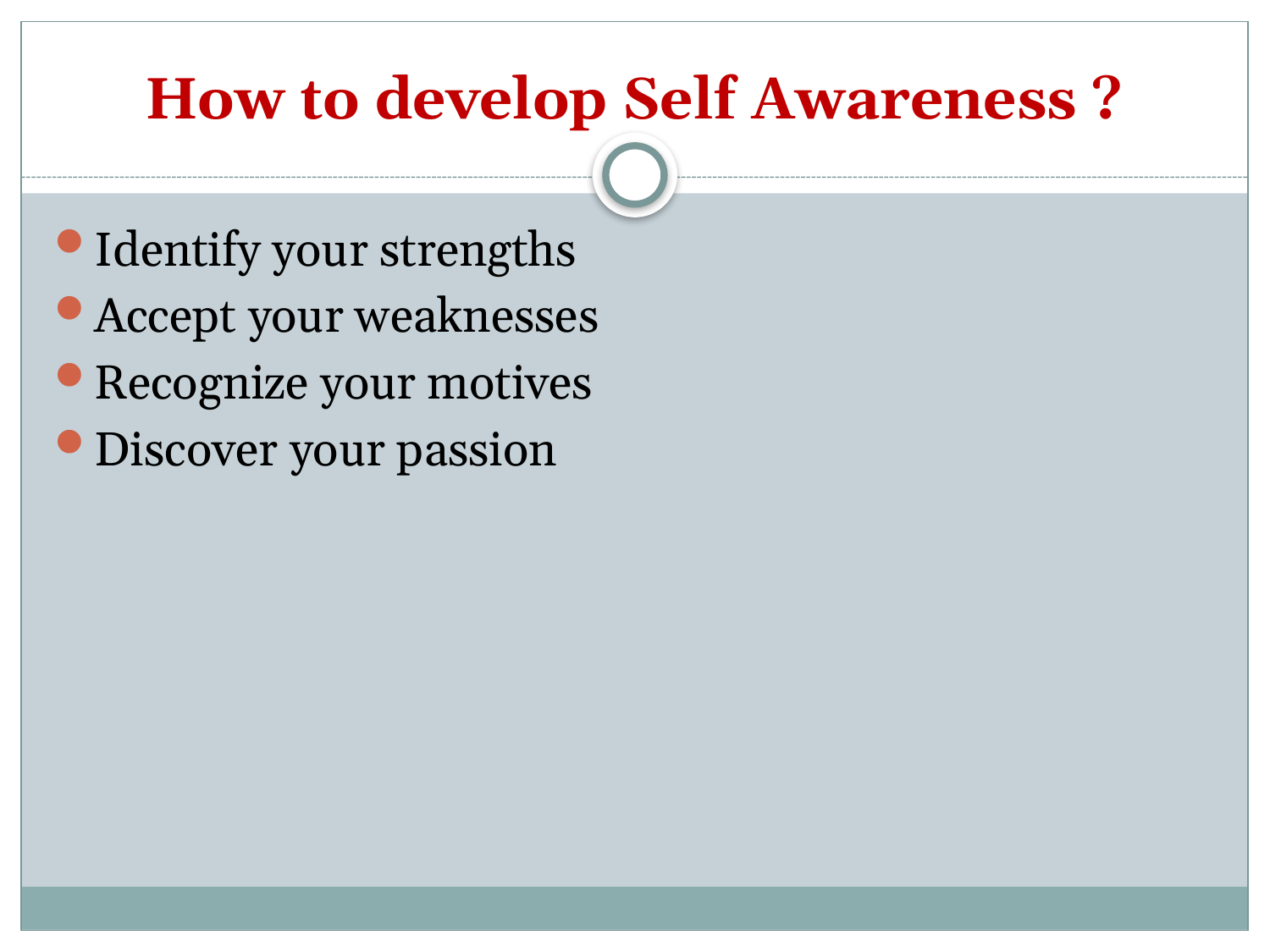

# How to develop Self Awareness ?
Identify your strengths
Accept your weaknesses
Recognize your motives
Discover your passion